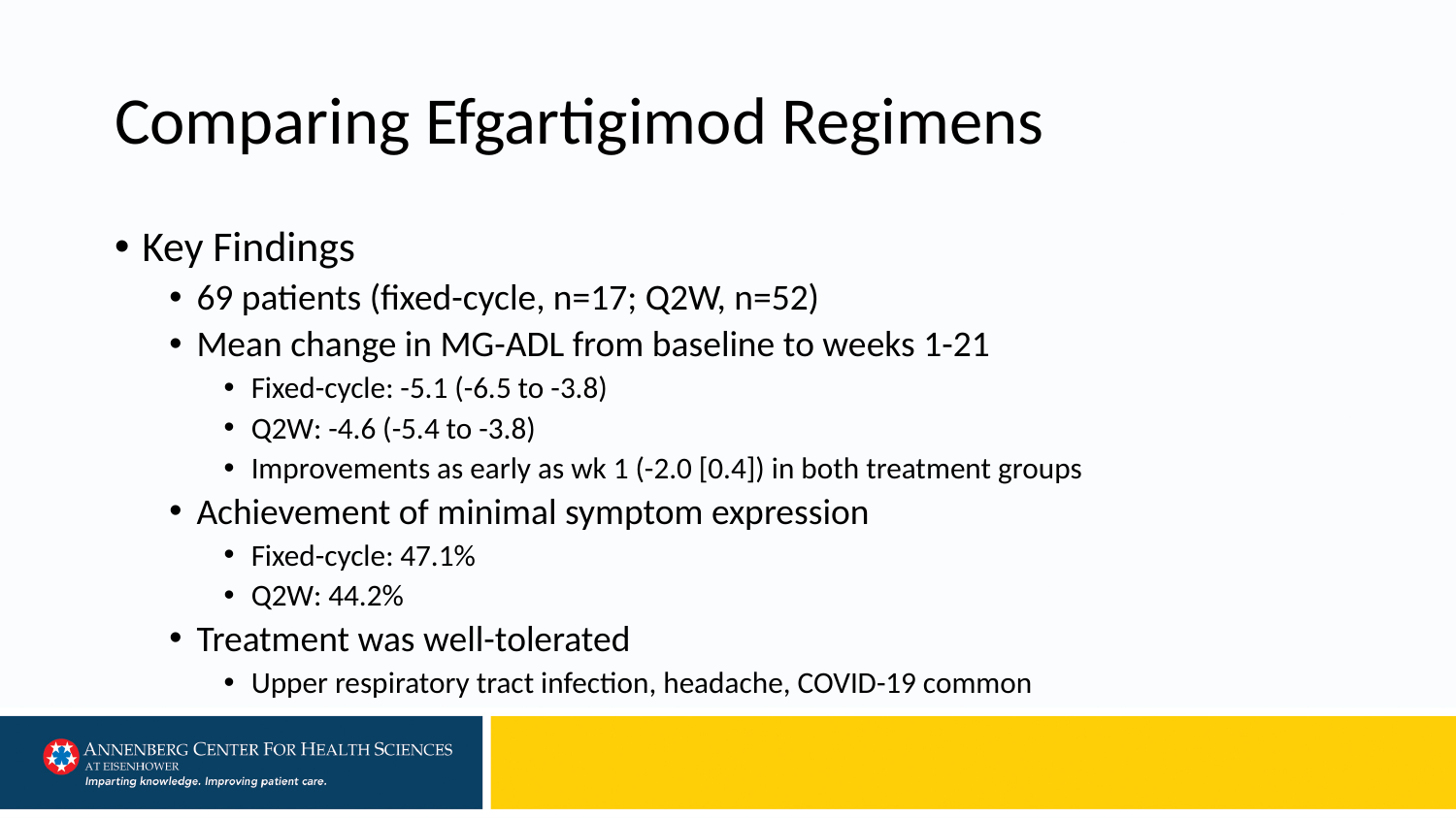

# Comparing Efgartigimod Regimens
Key Findings
69 patients (fixed-cycle, n=17; Q2W, n=52)
Mean change in MG-ADL from baseline to weeks 1-21
Fixed-cycle: -5.1 (-6.5 to -3.8)
Q2W: -4.6 (-5.4 to -3.8)
Improvements as early as wk 1 (-2.0 [0.4]) in both treatment groups
Achievement of minimal symptom expression
Fixed-cycle: 47.1%
Q2W: 44.2%
Treatment was well-tolerated
Upper respiratory tract infection, headache, COVID-19 common